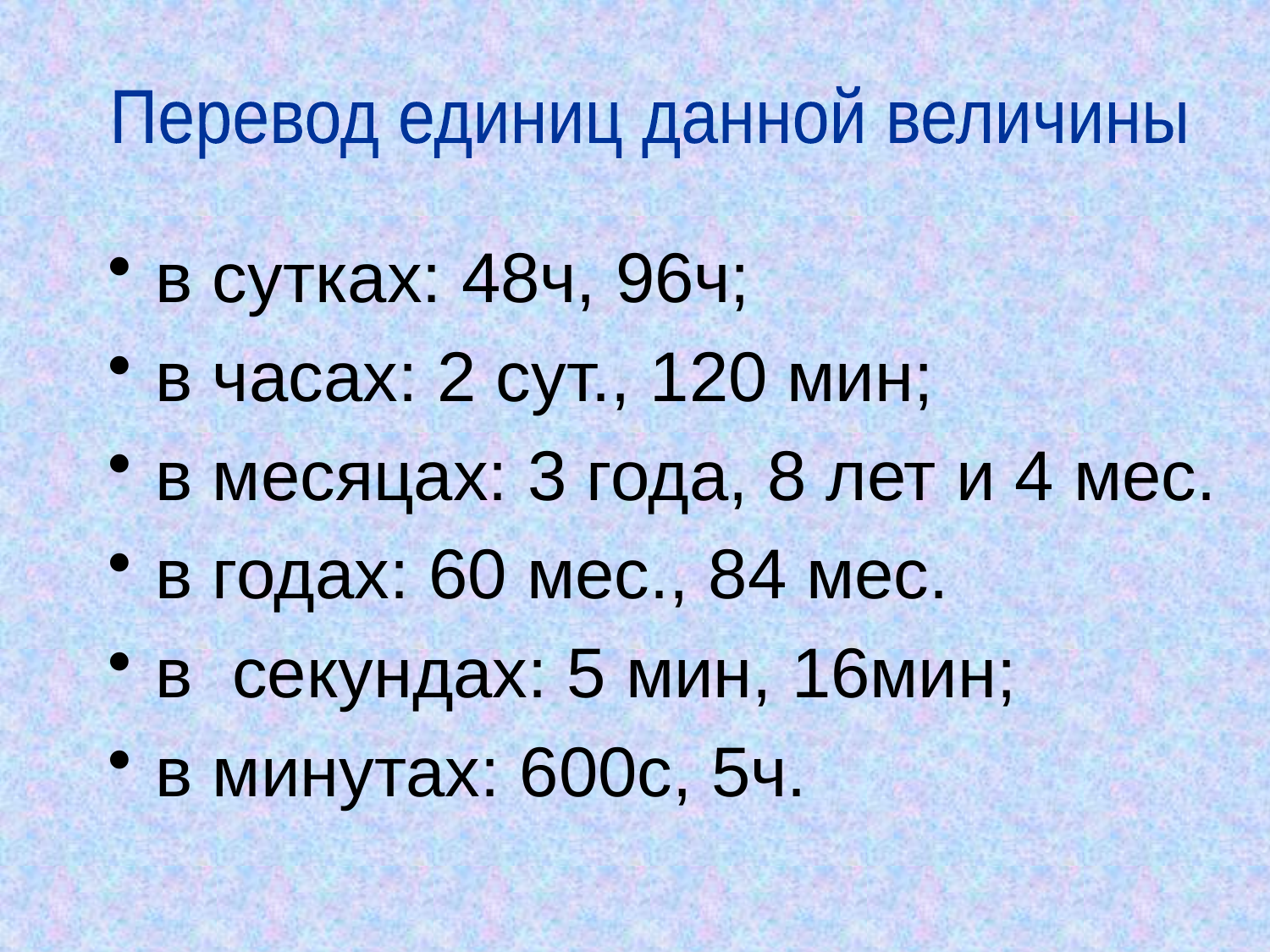

Перевод единиц данной величины
в сутках: 48ч, 96ч;
в часах: 2 сут., 120 мин;
в месяцах: 3 года, 8 лет и 4 мес.
в годах: 60 мес., 84 мес.
в  секундах: 5 мин, 16мин;
в минутах: 600с, 5ч.